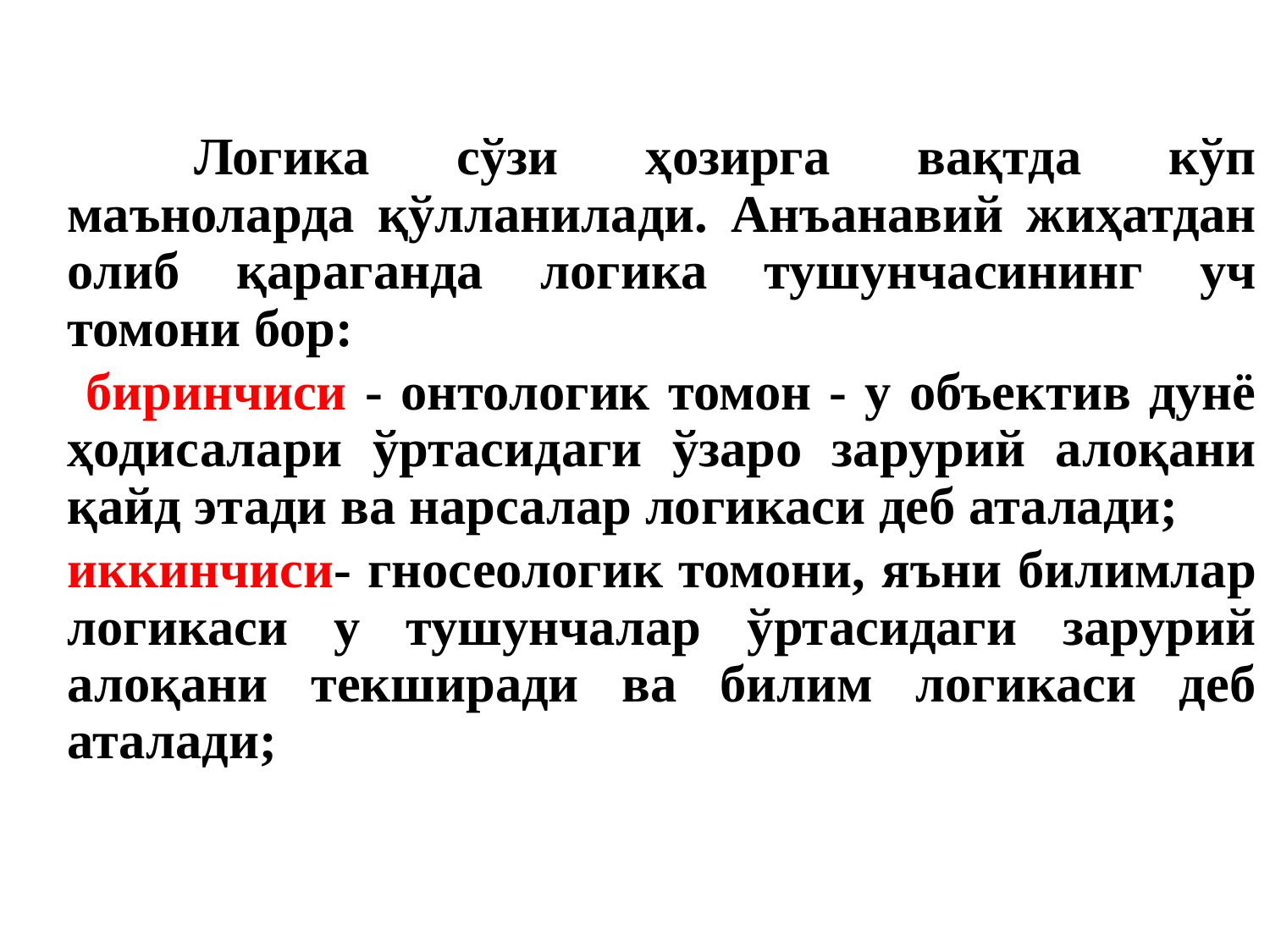

Логика сўзи ҳозирга вақтда кўп маъноларда қўлланилади. Анъанавий жиҳатдан олиб қараганда логика тушунчасининг уч томони бор:
 биринчиси - онтологик томон - у объектив дунё ҳодисалари ўртасидаги ўзаро зарурий алоқани қайд этади ва нарсалар логикаси деб аталади;
иккинчиси- гносеологик томони, яъни билимлар логикаси у тушунчалар ўртасидаги зарурий алоқани текширади ва билим логикаси деб аталади;